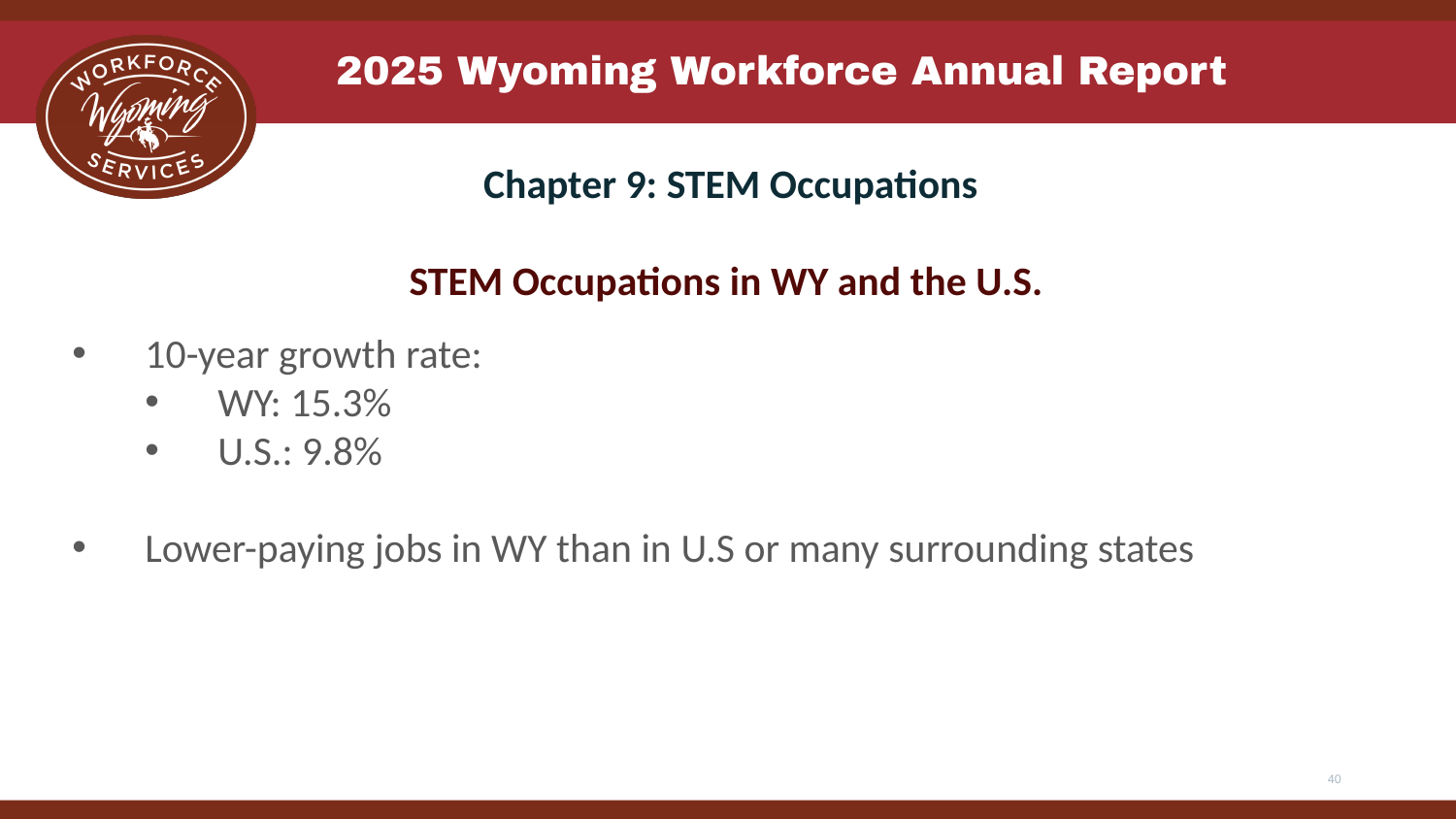

# 2025 Wyoming Workforce Annual Report
Chapter 9: STEM Occupations

STEM Occupations in WY and the U.S.
10-year growth rate:
WY: 15.3%
U.S.: 9.8%
Lower-paying jobs in WY than in U.S or many surrounding states

40